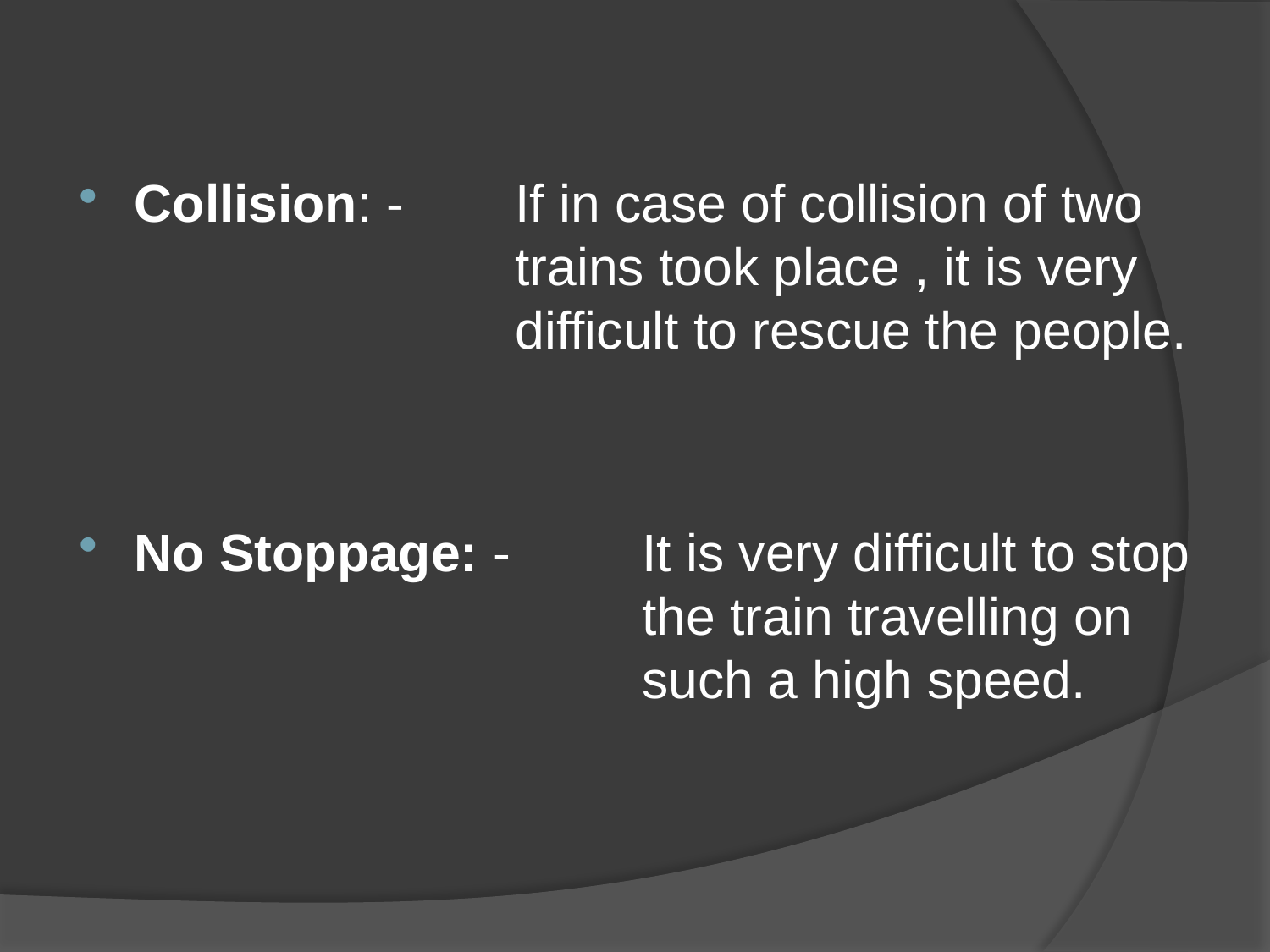

Collision: - 	If in case of collision of two 			trains took place , it is very 			difficult to rescue the people.

No Stoppage: - 	It is very difficult to stop 				the train travelling on 					such a high speed.